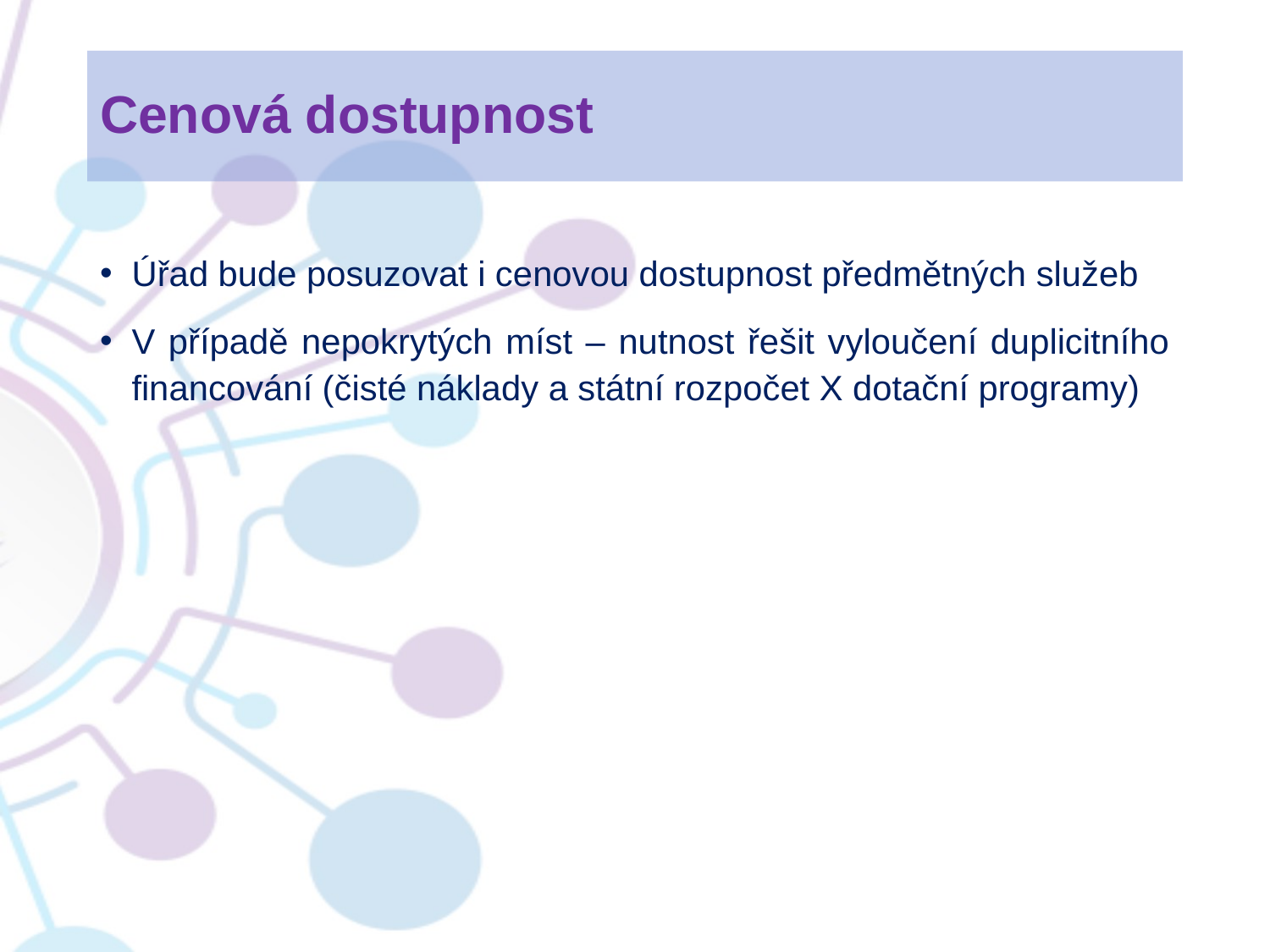

# Cenová dostupnost
Úřad bude posuzovat i cenovou dostupnost předmětných služeb
V případě nepokrytých míst – nutnost řešit vyloučení duplicitního financování (čisté náklady a státní rozpočet X dotační programy)